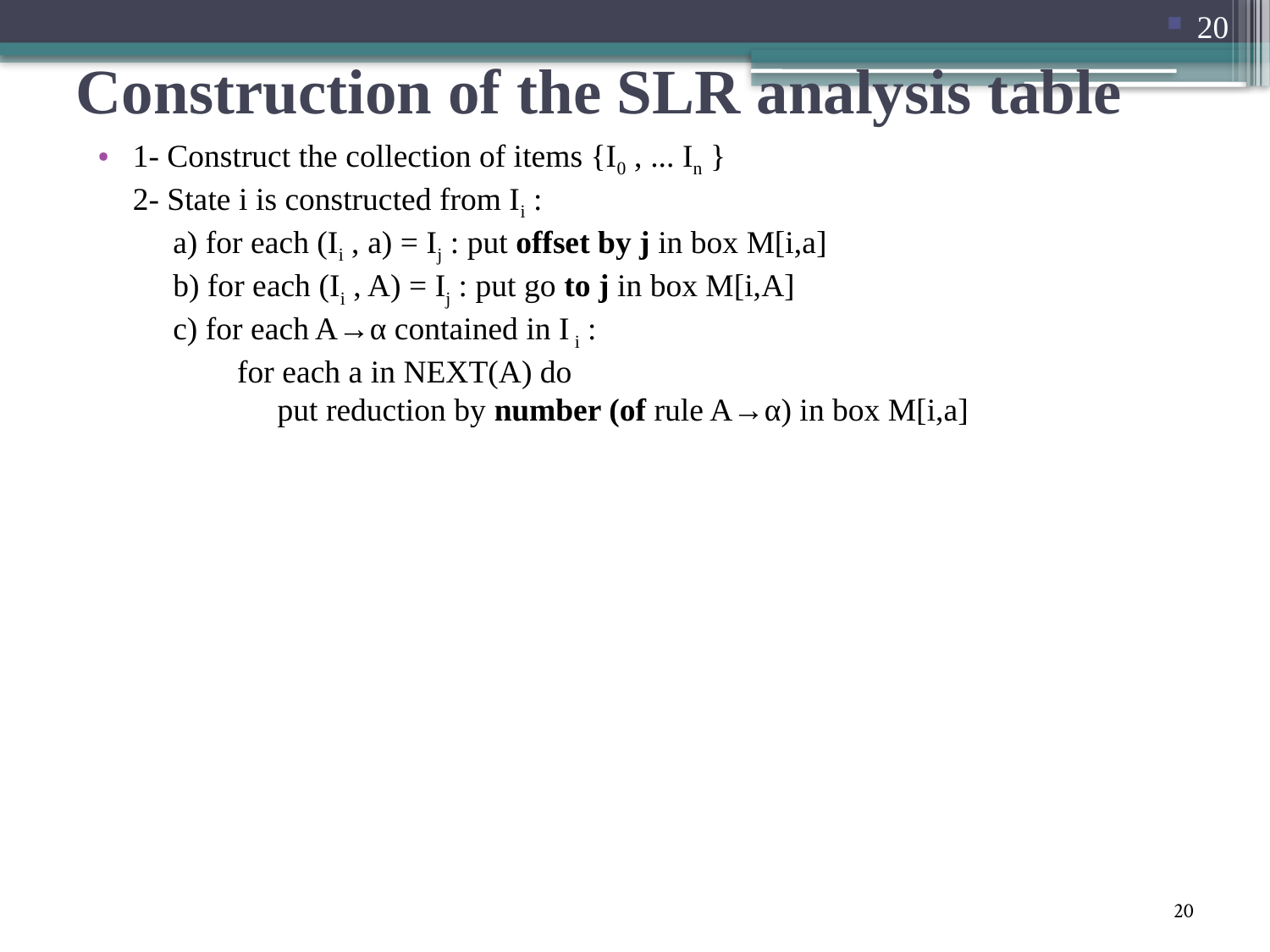

20
# Construction of the SLR analysis table
1- Construct the collection of items {I0 , ... In }
2- State i is constructed from Ii :
     a) for each (Ii , a) = Ij : put offset by j in box M[i,a]
     b) for each (Ii , A) = Ij : put go to j in box M[i,A]
     c) for each A→α contained in I i :
             for each a in NEXT(A) do
                  put reduction by number (of rule A→α) in box M[i,a]

20